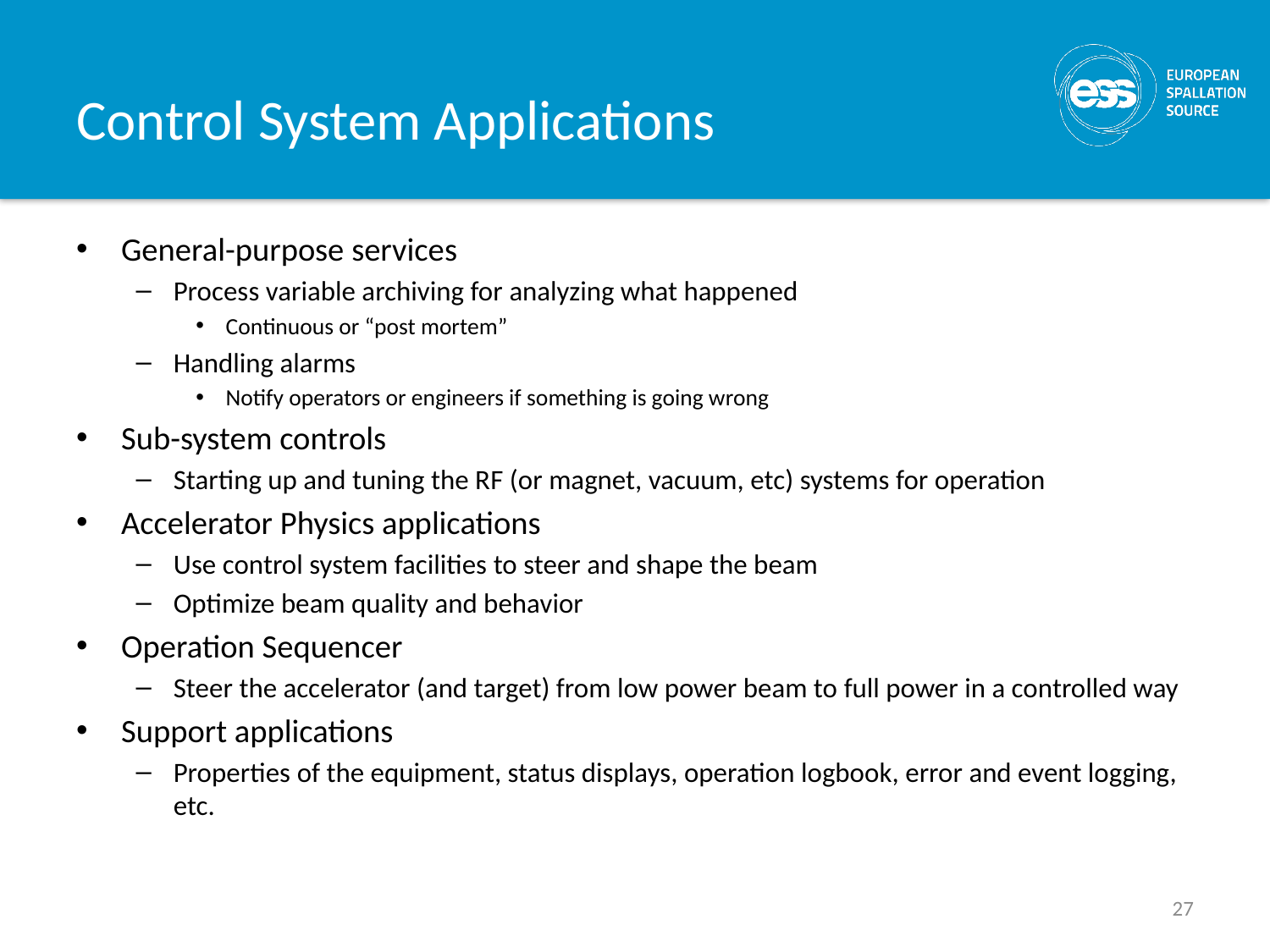

# Control System Applications
General-purpose services
Process variable archiving for analyzing what happened
Continuous or “post mortem”
Handling alarms
Notify operators or engineers if something is going wrong
Sub-system controls
Starting up and tuning the RF (or magnet, vacuum, etc) systems for operation
Accelerator Physics applications
Use control system facilities to steer and shape the beam
Optimize beam quality and behavior
Operation Sequencer
Steer the accelerator (and target) from low power beam to full power in a controlled way
Support applications
Properties of the equipment, status displays, operation logbook, error and event logging, etc.
27